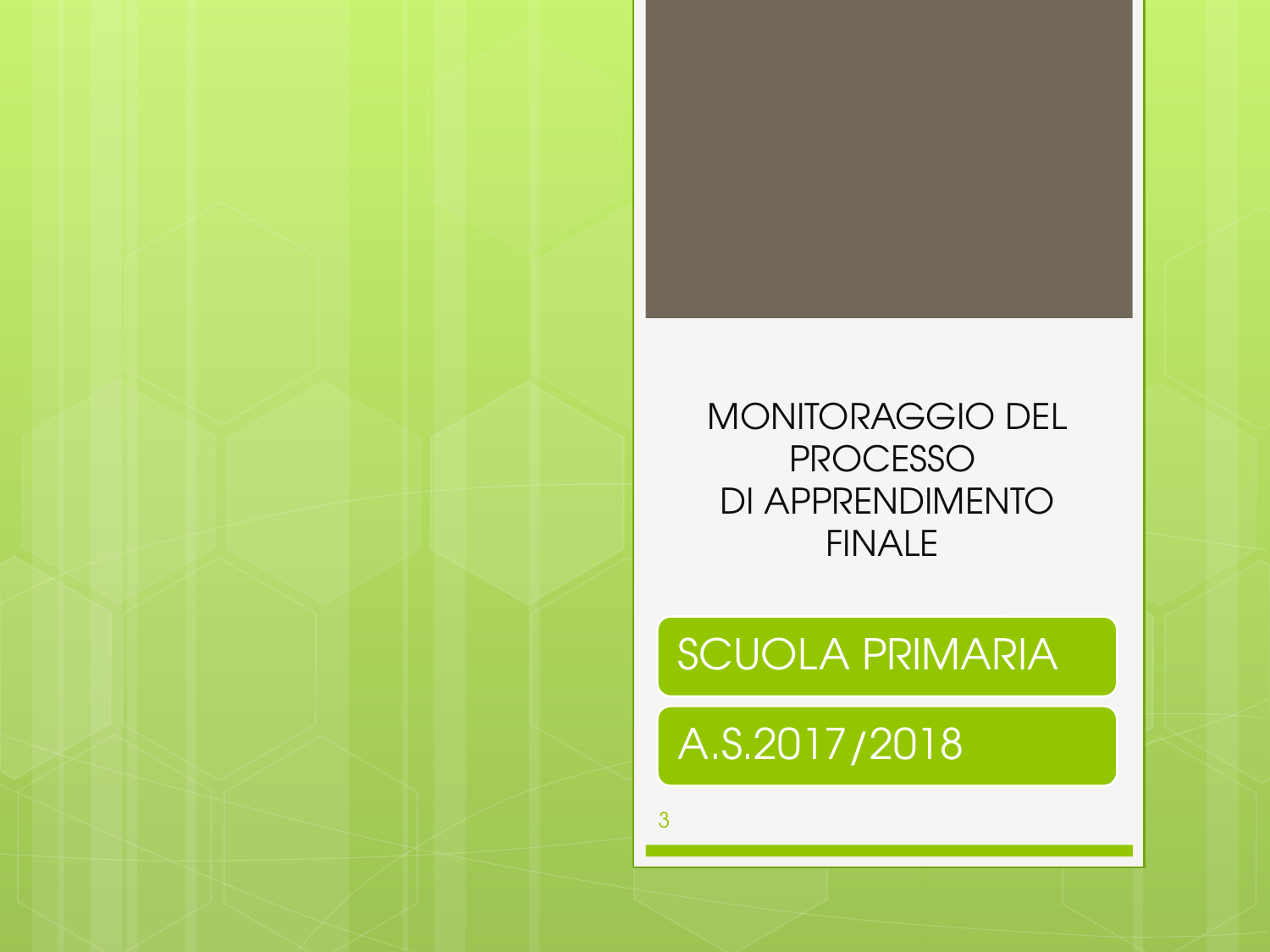

# MONITORAGGIO DEL PROCESSO DI APPRENDIMENTO FINALE
SCUOLA PRIMARIA
A.S.2017/2018
3